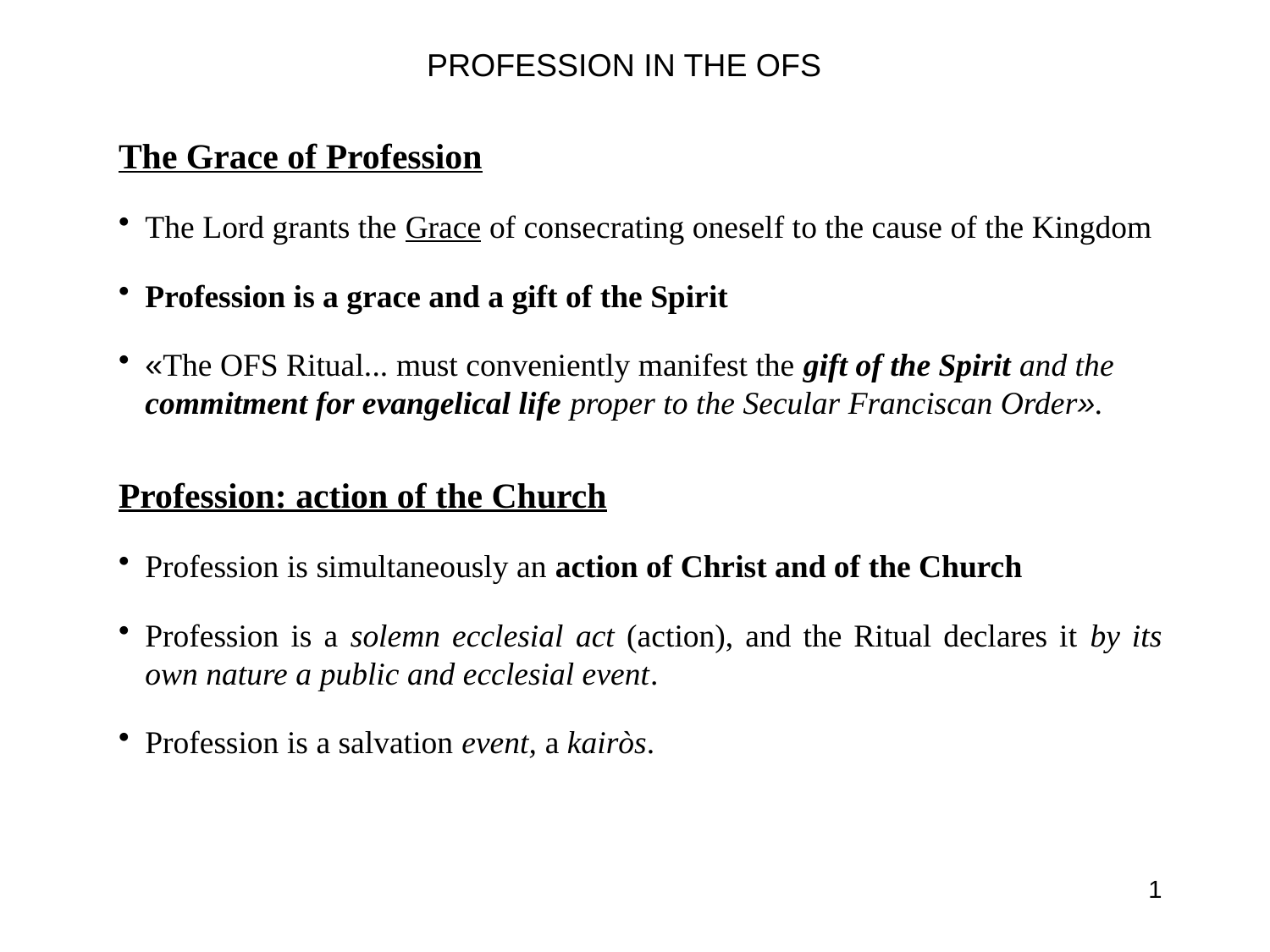

# PROFESSION IN THE OFS
The Grace of Profession

The Lord grants the Grace of consecrating oneself to the cause of the Kingdom

Profession is a grace and a gift of the Spirit

«The OFS Ritual... must conveniently manifest the gift of the Spirit and the commitment for evangelical life proper to the Secular Franciscan Order».

Profession: action of the Church

Profession is simultaneously an action of Christ and of the Church

Profession is a solemn ecclesial act (action), and the Ritual declares it by its own nature a public and ecclesial event.

Profession is a salvation event, a kairòs.

1